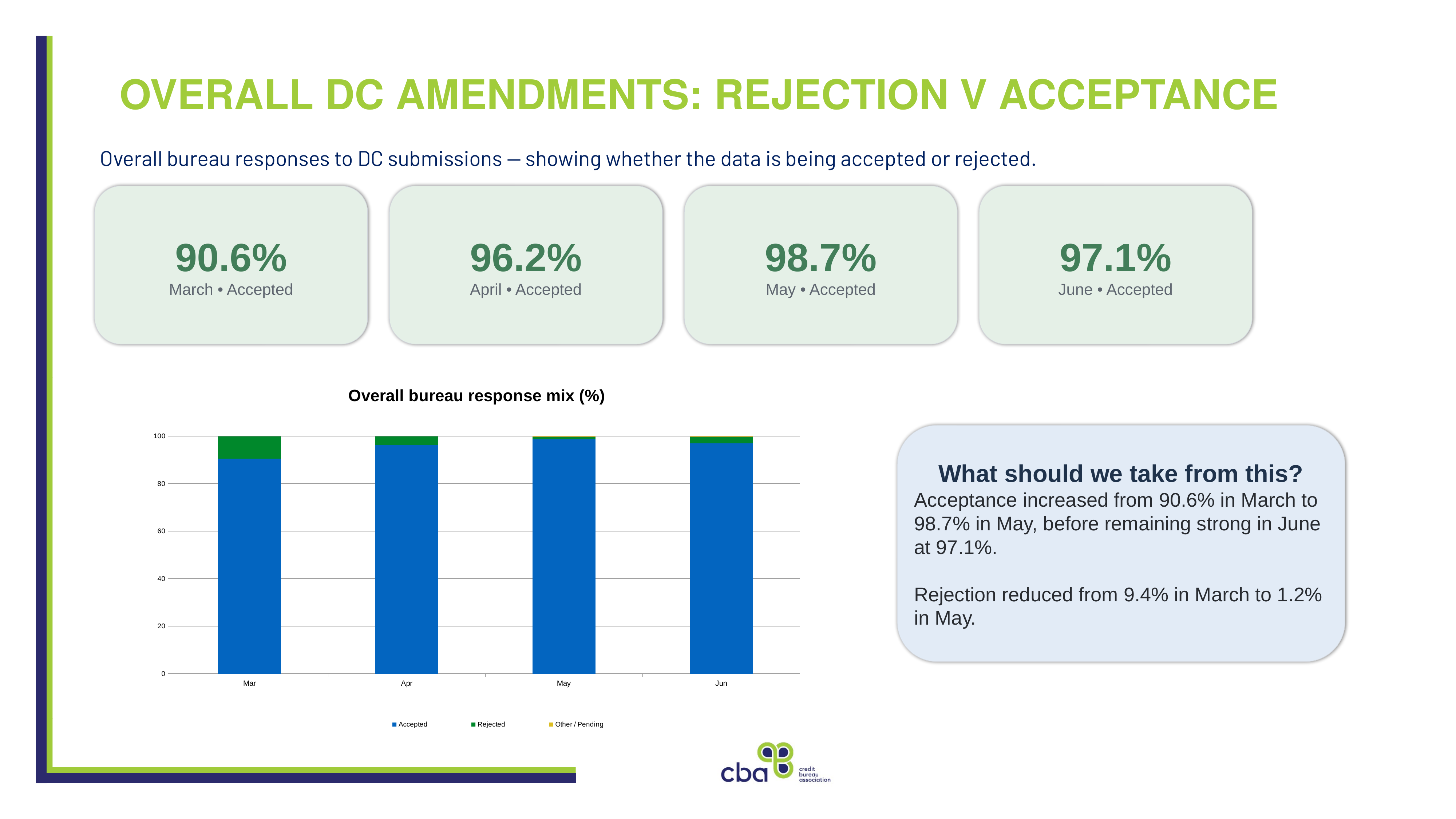

OVERALL DC AMENDMENTS: REJECTION V ACCEPTANCE
Overall bureau responses to DC submissions — showing whether the data is being accepted or rejected.
90.6%
March • Accepted
96.2%
April • Accepted
98.7%
May • Accepted
97.1%
June • Accepted

### Chart: Overall bureau response mix (%)

| Category | Accepted | Rejected | Other / Pending |
|---|---|---|---|
| Mar | 90.58165548098434 | 9.41834451901566 | 0.0 |
| Apr | 96.17053867755936 | 3.8294613224406437 | 0.0 |
| May | 98.72029250457038 | 1.2111517367458866 | 0.06855575868372943 |
| Jun | 97.06907411295403 | 2.7377703128280495 | 0.1931555742179299 |
What should we take from this?
Acceptance increased from 90.6% in March to 98.7% in May, before remaining strong in June at 97.1%.
Rejection reduced from 9.4% in March to 1.2% in May.